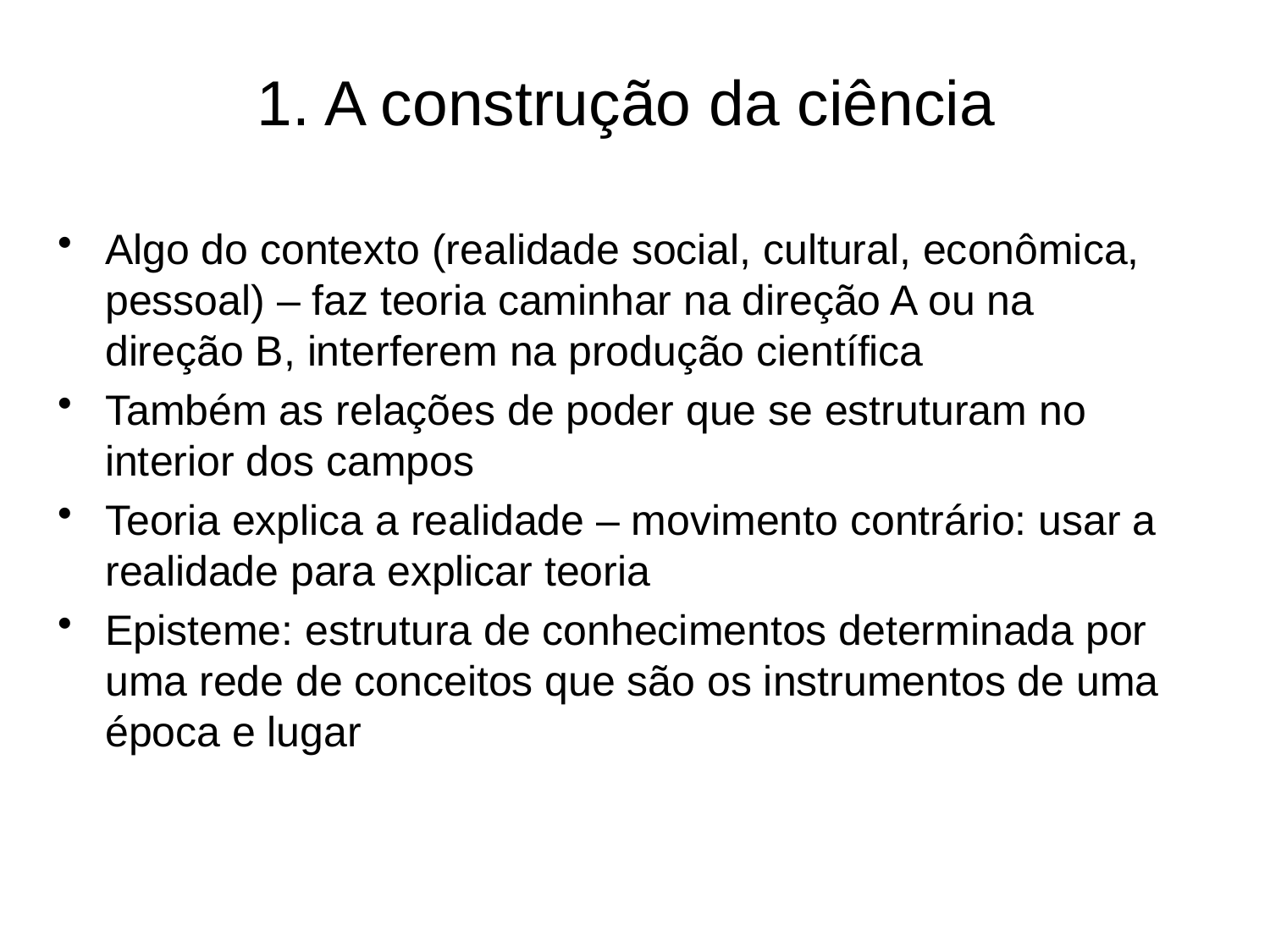

# 1. A construção da ciência
Algo do contexto (realidade social, cultural, econômica, pessoal) – faz teoria caminhar na direção A ou na direção B, interferem na produção científica
Também as relações de poder que se estruturam no interior dos campos
Teoria explica a realidade – movimento contrário: usar a realidade para explicar teoria
Episteme: estrutura de conhecimentos determinada por uma rede de conceitos que são os instrumentos de uma época e lugar